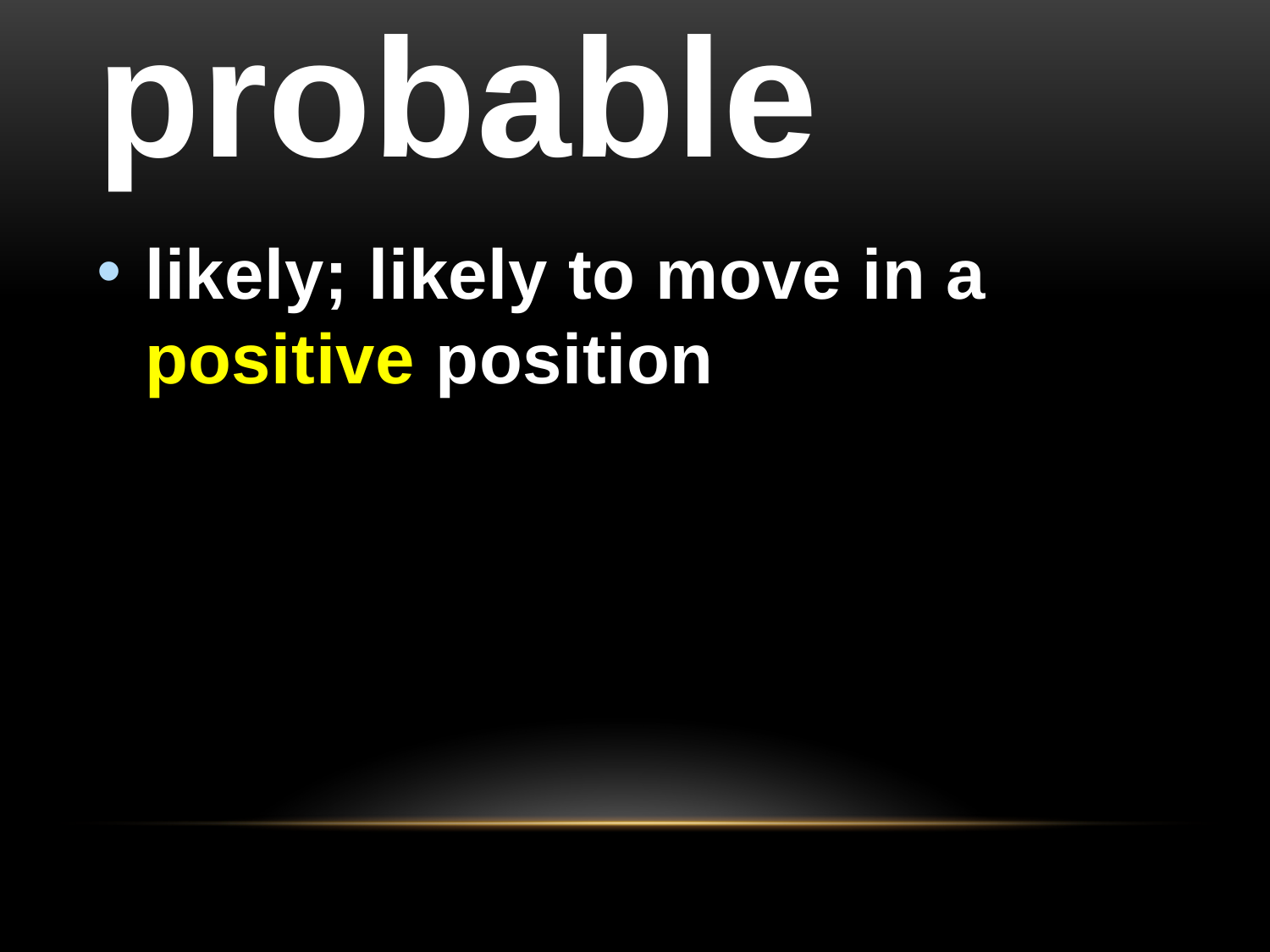

# probable
likely; likely to move in a positive position